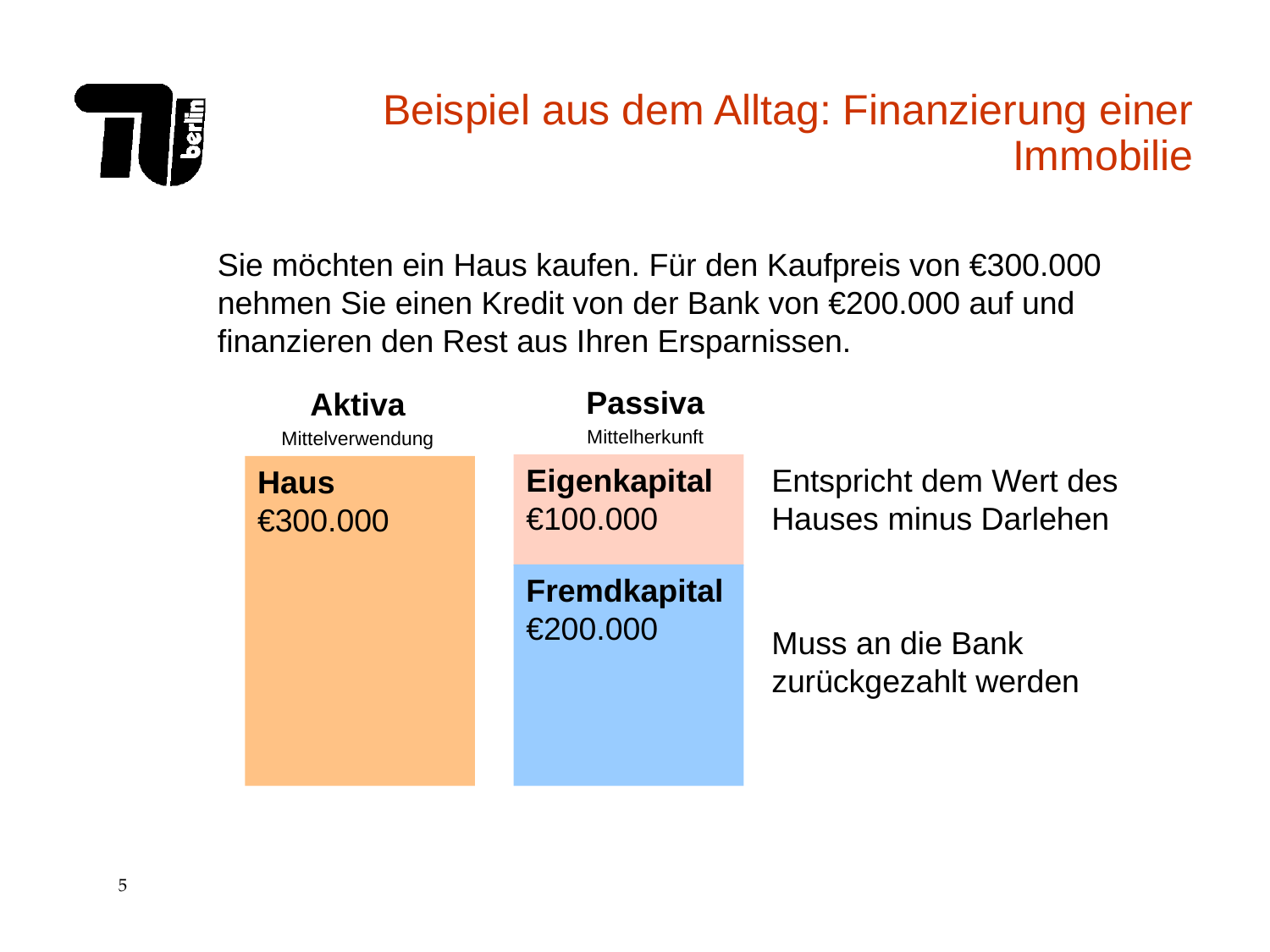

# Beispiel aus dem Alltag: Finanzierung einer Immobilie

Sie möchten ein Haus kaufen. Für den Kaufpreis von €300.000 nehmen Sie einen Kredit von der Bank von €200.000 auf und finanzieren den Rest aus Ihren Ersparnissen.
Passiva
Mittelherkunft
Aktiva
Mittelverwendung
Entspricht dem Wert des Hauses minus Darlehen
Eigenkapital
€100.000
Haus
€300.000
Fremdkapital
€200.000
Muss an die Bank zurückgezahlt werden